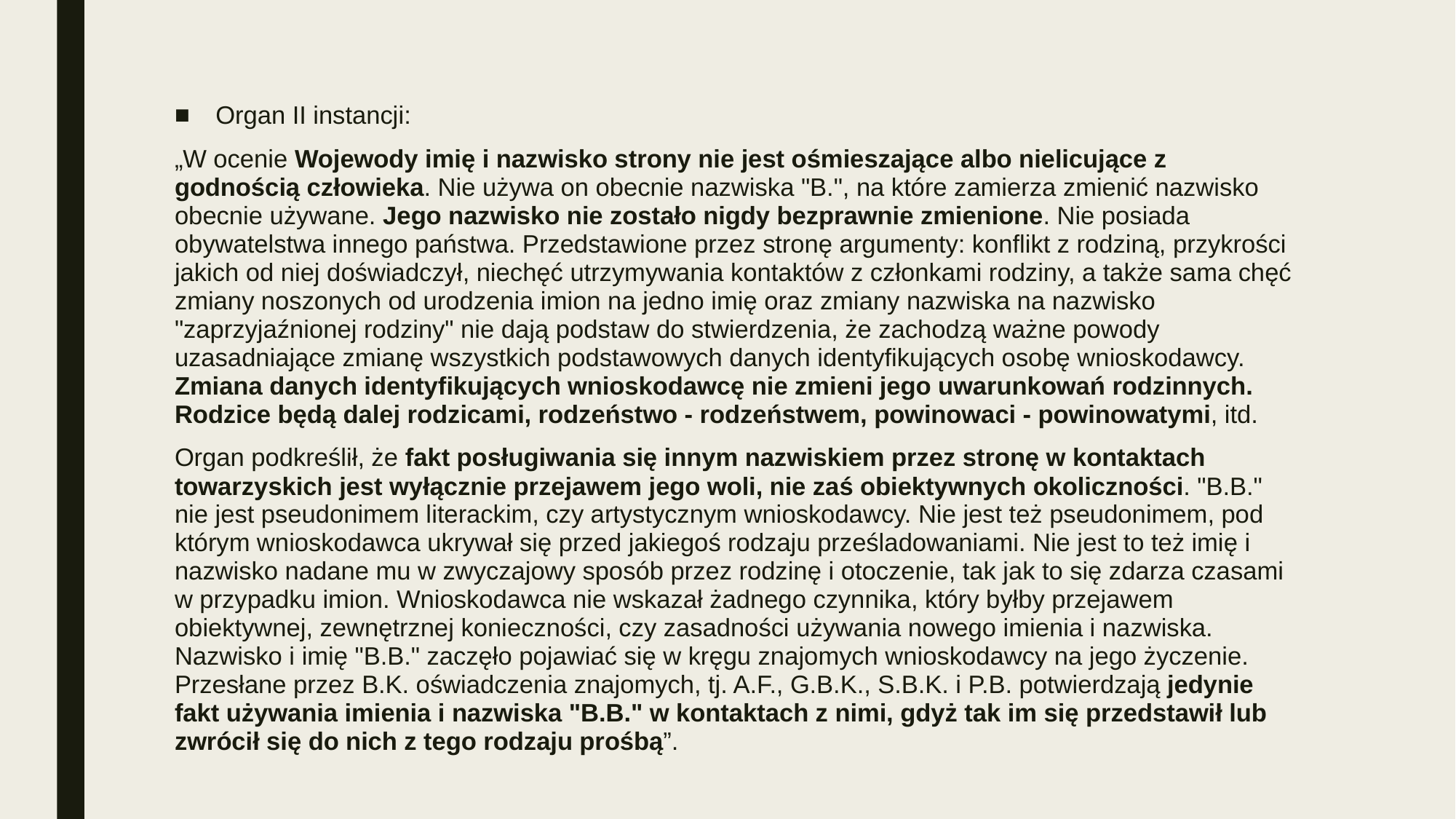

Organ II instancji:
„W ocenie Wojewody imię i nazwisko strony nie jest ośmieszające albo nielicujące z godnością człowieka. Nie używa on obecnie nazwiska "B.", na które zamierza zmienić nazwisko obecnie używane. Jego nazwisko nie zostało nigdy bezprawnie zmienione. Nie posiada obywatelstwa innego państwa. Przedstawione przez stronę argumenty: konflikt z rodziną, przykrości jakich od niej doświadczył, niechęć utrzymywania kontaktów z członkami rodziny, a także sama chęć zmiany noszonych od urodzenia imion na jedno imię oraz zmiany nazwiska na nazwisko "zaprzyjaźnionej rodziny" nie dają podstaw do stwierdzenia, że zachodzą ważne powody uzasadniające zmianę wszystkich podstawowych danych identyfikujących osobę wnioskodawcy. Zmiana danych identyfikujących wnioskodawcę nie zmieni jego uwarunkowań rodzinnych. Rodzice będą dalej rodzicami, rodzeństwo - rodzeństwem, powinowaci - powinowatymi, itd.
Organ podkreślił, że fakt posługiwania się innym nazwiskiem przez stronę w kontaktach towarzyskich jest wyłącznie przejawem jego woli, nie zaś obiektywnych okoliczności. "B.B." nie jest pseudonimem literackim, czy artystycznym wnioskodawcy. Nie jest też pseudonimem, pod którym wnioskodawca ukrywał się przed jakiegoś rodzaju prześladowaniami. Nie jest to też imię i nazwisko nadane mu w zwyczajowy sposób przez rodzinę i otoczenie, tak jak to się zdarza czasami w przypadku imion. Wnioskodawca nie wskazał żadnego czynnika, który byłby przejawem obiektywnej, zewnętrznej konieczności, czy zasadności używania nowego imienia i nazwiska. Nazwisko i imię "B.B." zaczęło pojawiać się w kręgu znajomych wnioskodawcy na jego życzenie. Przesłane przez B.K. oświadczenia znajomych, tj. A.F., G.B.K., S.B.K. i P.B. potwierdzają jedynie fakt używania imienia i nazwiska "B.B." w kontaktach z nimi, gdyż tak im się przedstawił lub zwrócił się do nich z tego rodzaju prośbą”.